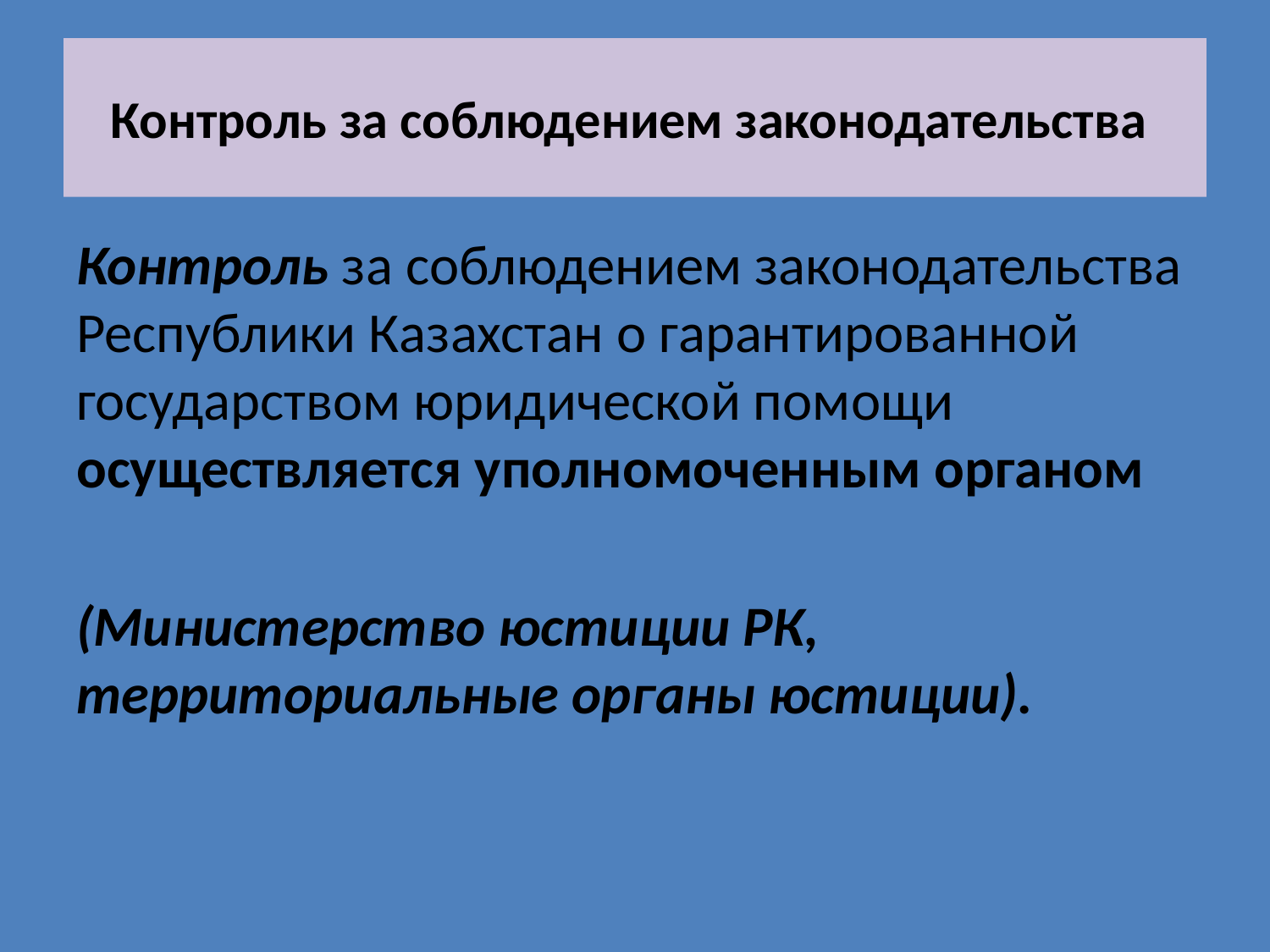

# Контроль за соблюдением законодательства
Контроль за соблюдением законодательства Республики Казахстан о гарантированной государством юридической помощи осуществляется уполномоченным органом

(Министерство юстиции РК, территориальные органы юстиции).